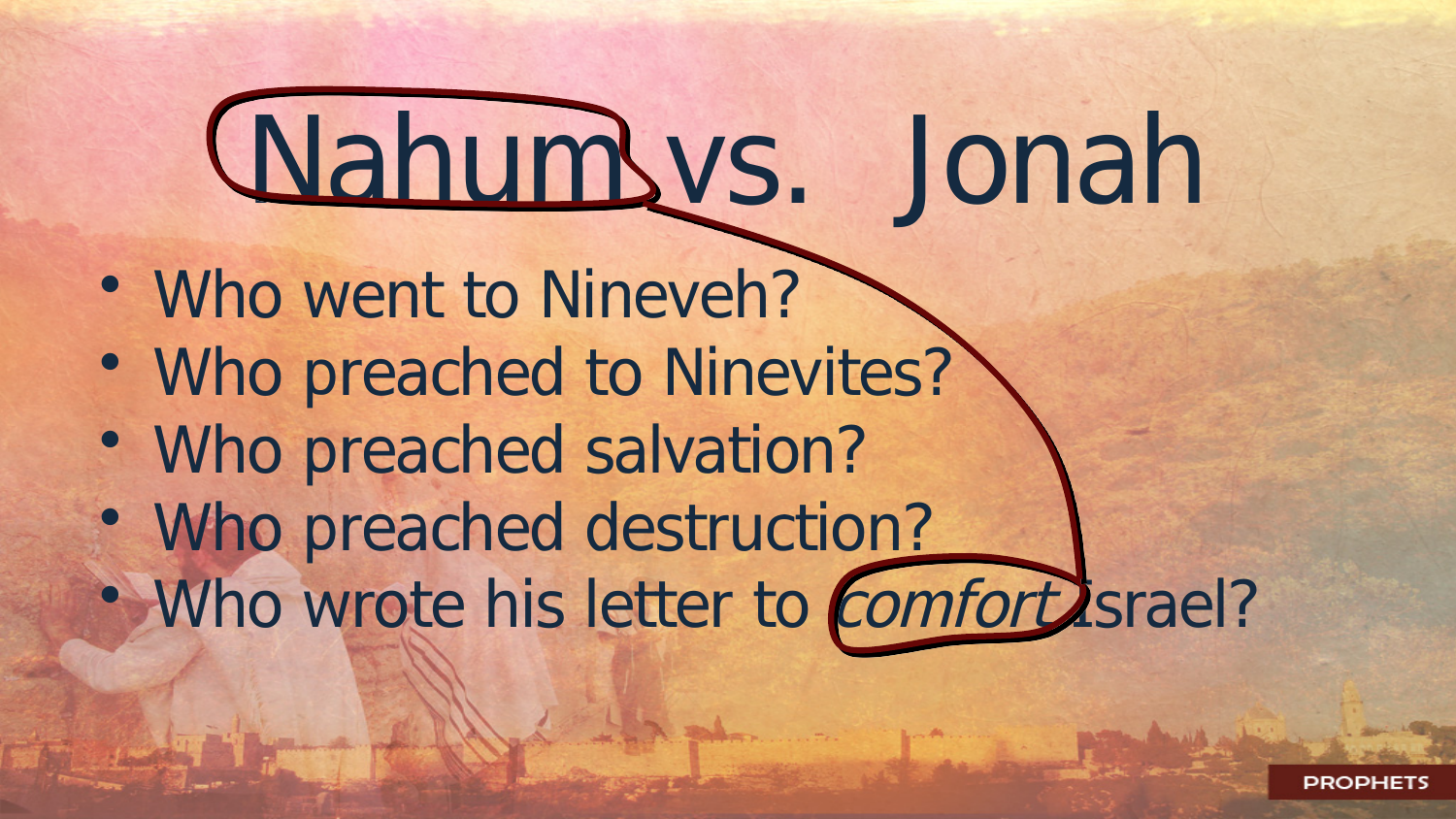

# Nahum vs.  Jonah

Who went to Nineveh?
Who preached to Ninevites?
Who preached salvation?
Who preached destruction?
Who wrote his letter to comfort Israel?